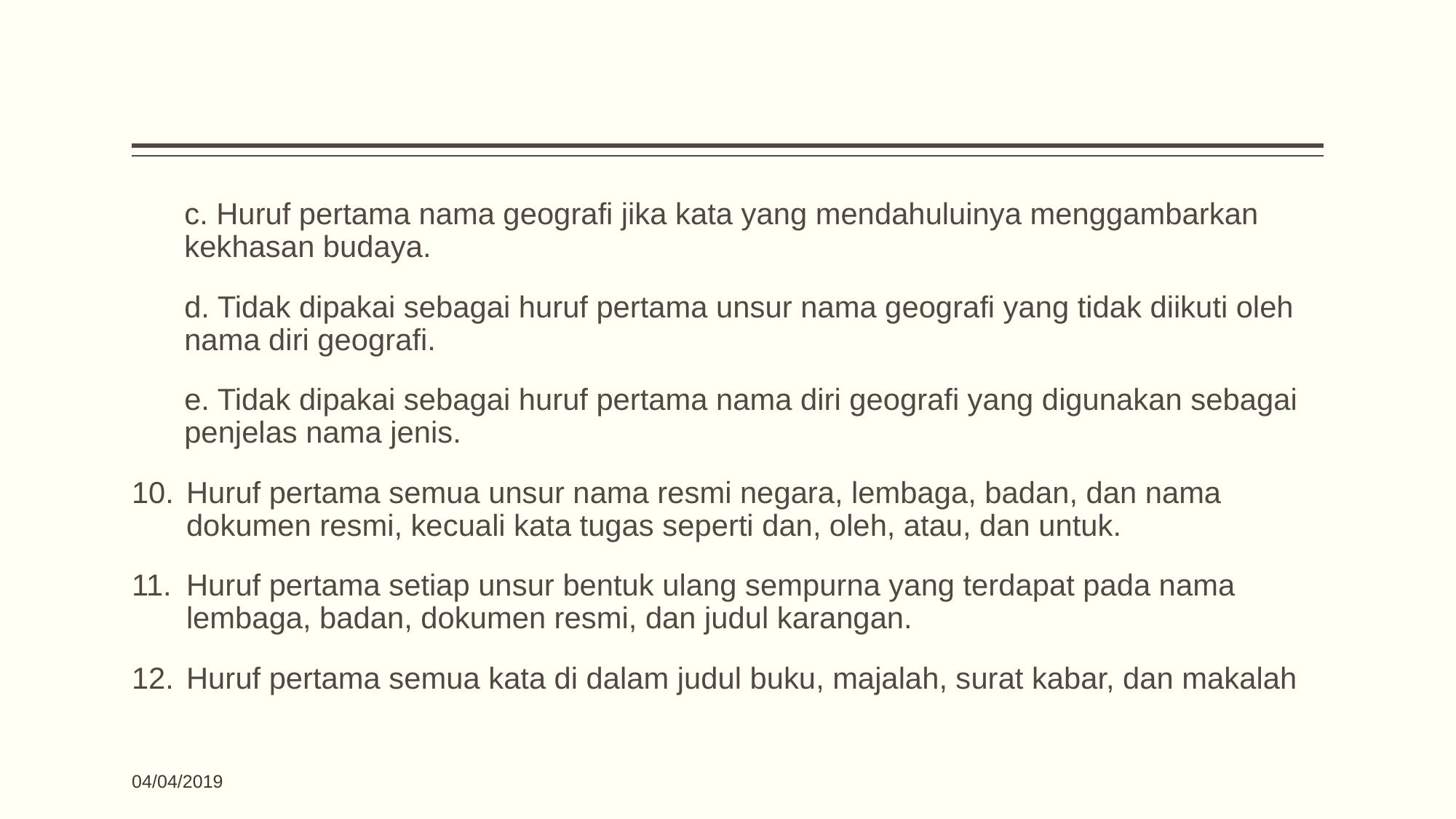

#
c. Huruf pertama nama geografi jika kata yang mendahuluinya menggambarkan kekhasan budaya.
d. Tidak dipakai sebagai huruf pertama unsur nama geografi yang tidak diikuti oleh nama diri geografi.
e. Tidak dipakai sebagai huruf pertama nama diri geografi yang digunakan sebagai penjelas nama jenis.
Huruf pertama semua unsur nama resmi negara, lembaga, badan, dan nama dokumen resmi, kecuali kata tugas seperti dan, oleh, atau, dan untuk.
Huruf pertama setiap unsur bentuk ulang sempurna yang terdapat pada nama lembaga, badan, dokumen resmi, dan judul karangan.
Huruf pertama semua kata di dalam judul buku, majalah, surat kabar, dan makalah
04/04/2019